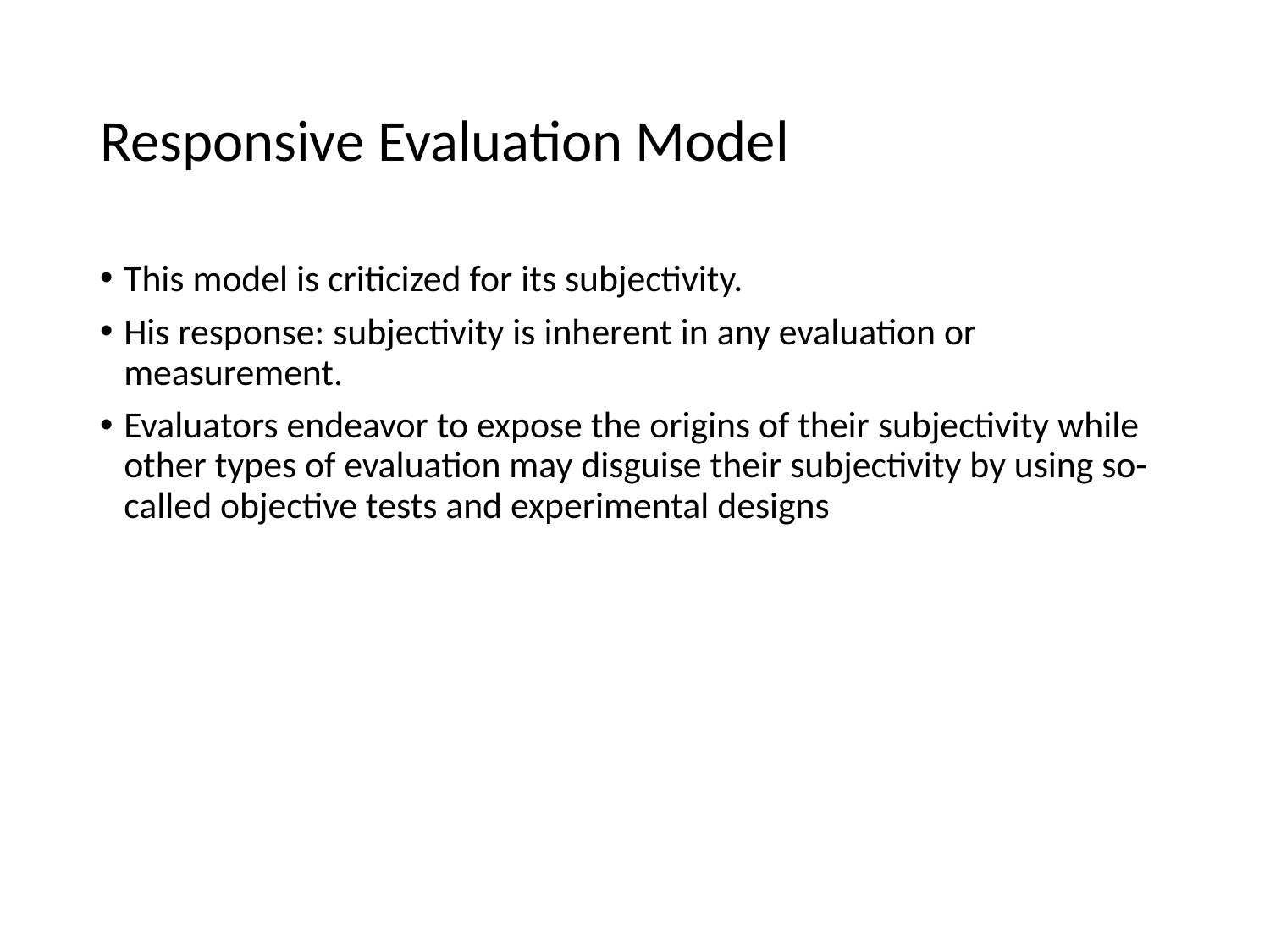

# Responsive Evaluation Model
This model is criticized for its subjectivity.
His response: subjectivity is inherent in any evaluation or measurement.
Evaluators endeavor to expose the origins of their subjectivity while other types of evaluation may disguise their subjectivity by using so-called objective tests and experimental designs